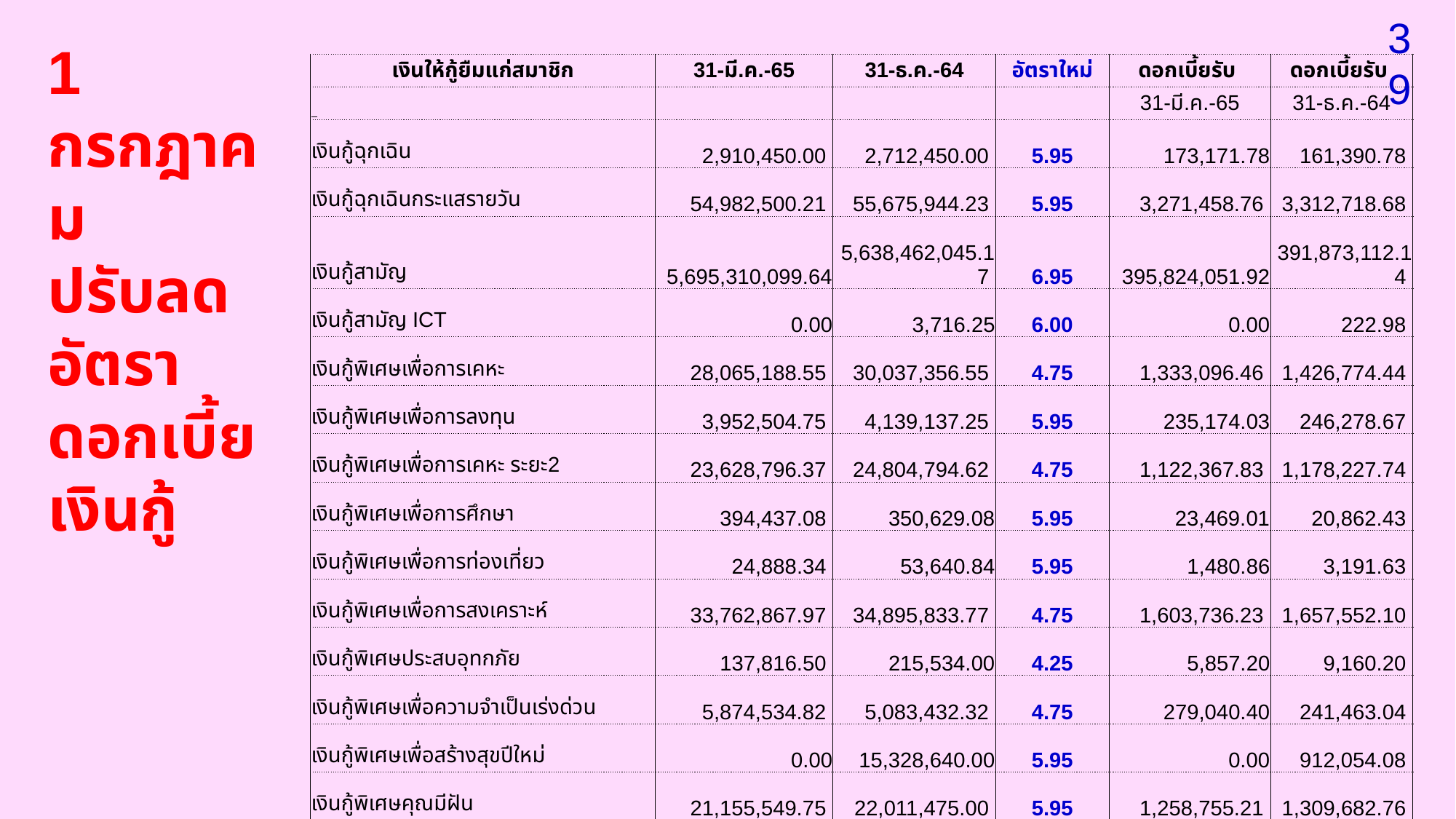

39
1 กรกฎาคม
ปรับลดอัตราดอกเบี้ยเงินกู้
| เงินให้กู้ยืมแก่สมาชิก | 31-มี.ค.-65 | 31-ธ.ค.-64 | อัตราใหม่ | ดอกเบี้ยรับ | ดอกเบี้ยรับ |
| --- | --- | --- | --- | --- | --- |
|  |  |  |  | 31-มี.ค.-65 | 31-ธ.ค.-64 |
| เงินกู้ฉุกเฉิน | 2,910,450.00 | 2,712,450.00 | 5.95 | 173,171.78 | 161,390.78 |
| เงินกู้ฉุกเฉินกระแสรายวัน | 54,982,500.21 | 55,675,944.23 | 5.95 | 3,271,458.76 | 3,312,718.68 |
| เงินกู้สามัญ | 5,695,310,099.64 | 5,638,462,045.17 | 6.95 | 395,824,051.92 | 391,873,112.14 |
| เงินกู้สามัญ ICT | 0.00 | 3,716.25 | 6.00 | 0.00 | 222.98 |
| เงินกู้พิเศษเพื่อการเคหะ | 28,065,188.55 | 30,037,356.55 | 4.75 | 1,333,096.46 | 1,426,774.44 |
| เงินกู้พิเศษเพื่อการลงทุน | 3,952,504.75 | 4,139,137.25 | 5.95 | 235,174.03 | 246,278.67 |
| เงินกู้พิเศษเพื่อการเคหะ ระยะ2 | 23,628,796.37 | 24,804,794.62 | 4.75 | 1,122,367.83 | 1,178,227.74 |
| เงินกู้พิเศษเพื่อการศึกษา | 394,437.08 | 350,629.08 | 5.95 | 23,469.01 | 20,862.43 |
| เงินกู้พิเศษเพื่อการท่องเที่ยว | 24,888.34 | 53,640.84 | 5.95 | 1,480.86 | 3,191.63 |
| เงินกู้พิเศษเพื่อการสงเคราะห์ | 33,762,867.97 | 34,895,833.77 | 4.75 | 1,603,736.23 | 1,657,552.10 |
| เงินกู้พิเศษประสบอุทกภัย | 137,816.50 | 215,534.00 | 4.25 | 5,857.20 | 9,160.20 |
| เงินกู้พิเศษเพื่อความจำเป็นเร่งด่วน | 5,874,534.82 | 5,083,432.32 | 4.75 | 279,040.40 | 241,463.04 |
| เงินกู้พิเศษเพื่อสร้างสุขปีใหม่ | 0.00 | 15,328,640.00 | 5.95 | 0.00 | 912,054.08 |
| เงินกู้พิเศษคุณมีฝัน | 21,155,549.75 | 22,011,475.00 | 5.95 | 1,258,755.21 | 1,309,682.76 |
| เงินกู้พิเศษเพื่อการอุปโภค | 20,695.75 | 10,164.75 | 5.95 | 1,231.40 | 604.80 |
| เงินกู้พิเศษเพื่อซ่อมรถยนต์ | 906,404.00 | 1,217,789.75 | 5.95 | 53,931.04 | 72,458.49 |
| เงินกู้พิเศษเพื่อซื้อรถยนต์ | 25,865,469.00 | 28,267,391.75 | 5.95 | 1,538,995.41 | 1,681,909.81 |
| เงินกู้พิเศษเพื่อซื้อรถจักรยานยนต์ | 394,686.25 | 474,135.50 | 5.95 | 23,483.83 | 28,211.06 |
| เงินกู้พิเศษเพื่อประกอบอาชีพรายย่อย | 1,002,400.50 | 1,285,132.75 | 5.95 | 59,642.83 | 76,465.40 |
| เงินกู้พิเศษช่วยเหลือผู้ค้ำประกัน | 2,369,588.18 | 2,413,827.18 | 5.00 | 118,479.41 | 120,691.36 |
| เงินกู้พิเศษเคหะสงเคราะห์ 2563 | 33,923,749.96 | 30,666,448.48 | 4.75 | 1,611,378.12 | 1,456,656.30 |
| เงินกู้พิเศษสินเชื่อทันใจ | 66,750,328.00 | 66,896,544.00 | 5.95 | 3,971,644.52 | 3,980,344.37 |
| เงินกู้พิเศษเพื่อผู้สูงอายุปลอดเงินต้น | 27,554,364.50 | 17,623,000.00 | 5.00 | 1,377,718.23 | 881,150.00 |
| เงินกู้พิเศษรวมหนี้นอกระบบ | 3,418,373.51 | 2,912,810.76 | 5.95 | 203,393.22 | 173,312.24 |
| เงินกู้สามัญไม่จำกัดวงเงิน | 140,619,168.75 | 93,023,291.50 | 6.95 | 9,773,032.23 | 6,465,118.76 |
|  | 6,173,024,862.38 | 6,078,565,165.50 |  | 423,864,589.91 | 417,289,614.25 |
| ดอกเบี้ยเงินให้กู้ถั่วเฉลี่ย |  |  |  | 6.87 | 6.86 |